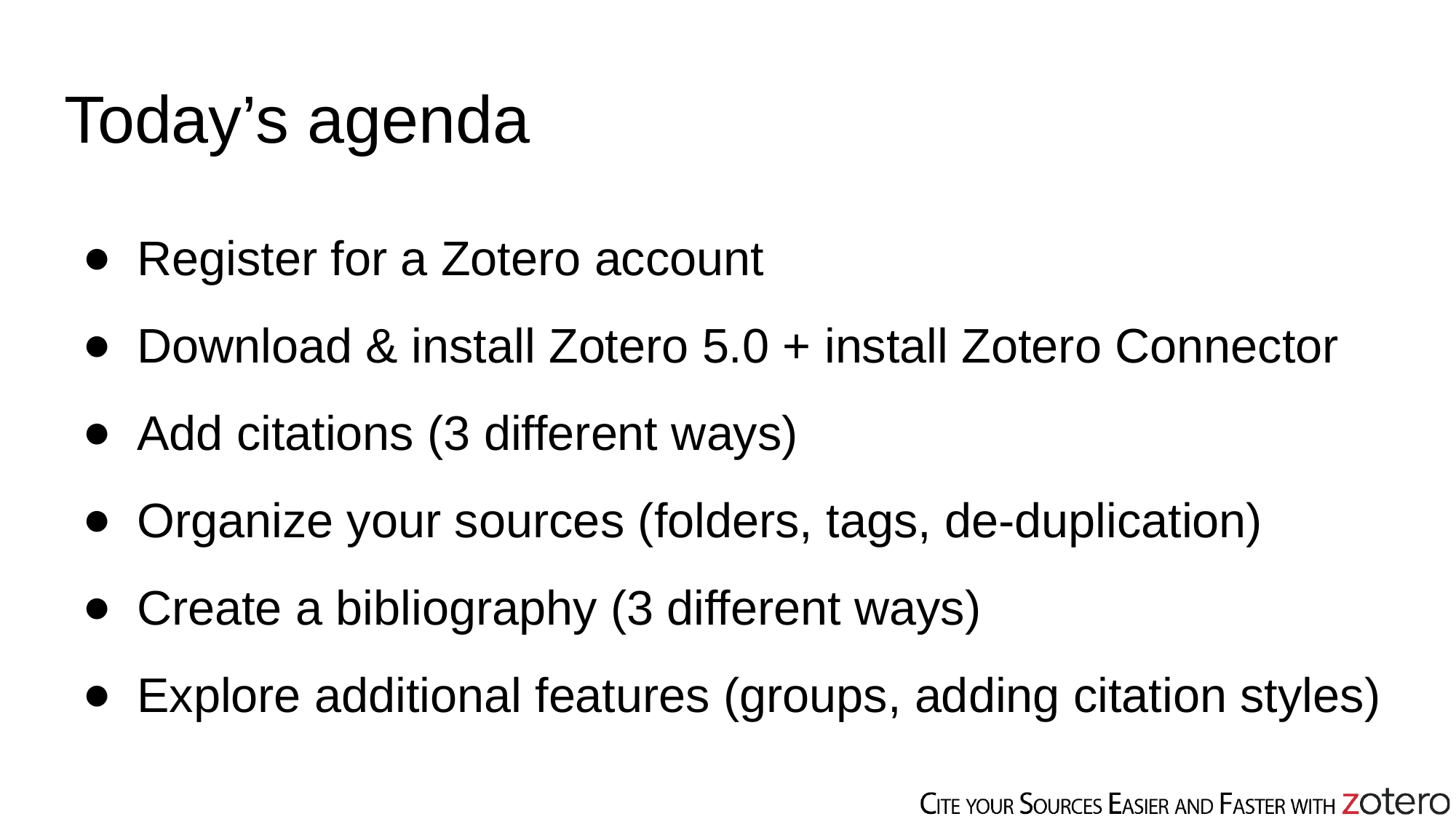

# Today’s agenda
Register for a Zotero account
Download & install Zotero 5.0 + install Zotero Connector
Add citations (3 different ways)
Organize your sources (folders, tags, de-duplication)
Create a bibliography (3 different ways)
Explore additional features (groups, adding citation styles)